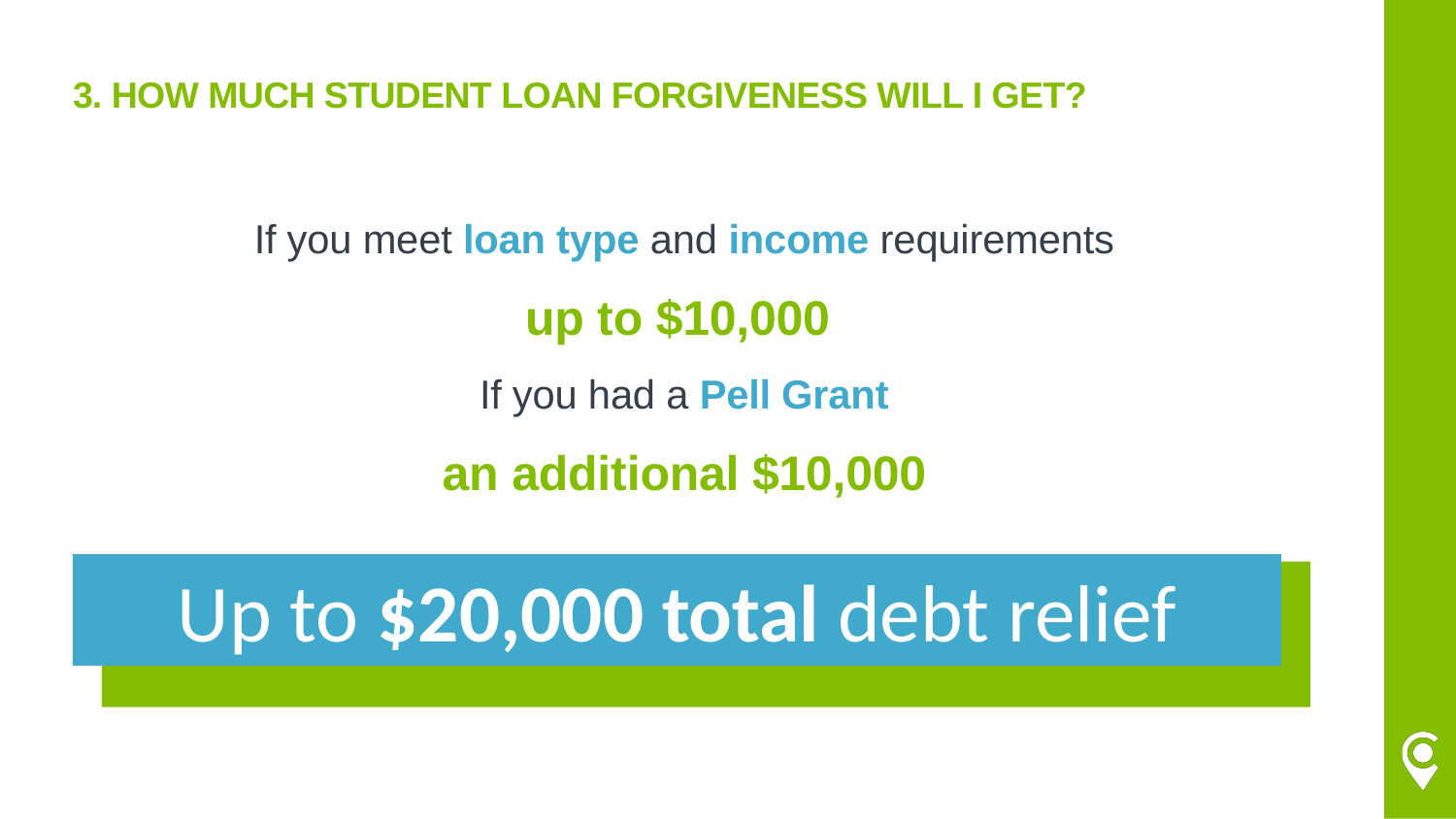

# 3. How Much Student Loan Forgiveness Will I Get?

If you meet loan type and income requirements
up to $10,000
If you had a Pell Grant
an additional $10,000
Up to $20,000 total debt relief